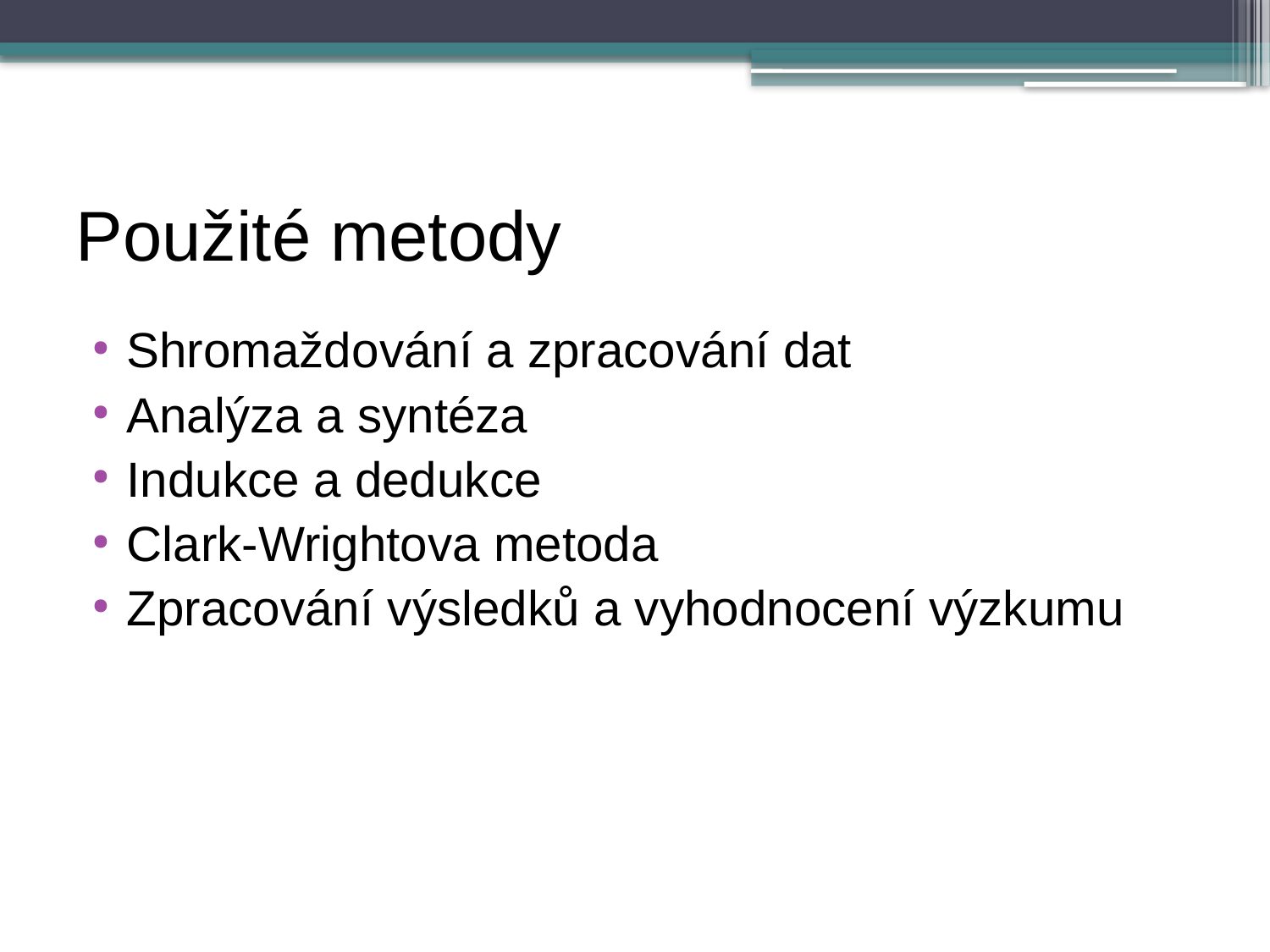

# Použité metody
Shromaždování a zpracování dat
Analýza a syntéza
Indukce a dedukce
Clark-Wrightova metoda
Zpracování výsledků a vyhodnocení výzkumu